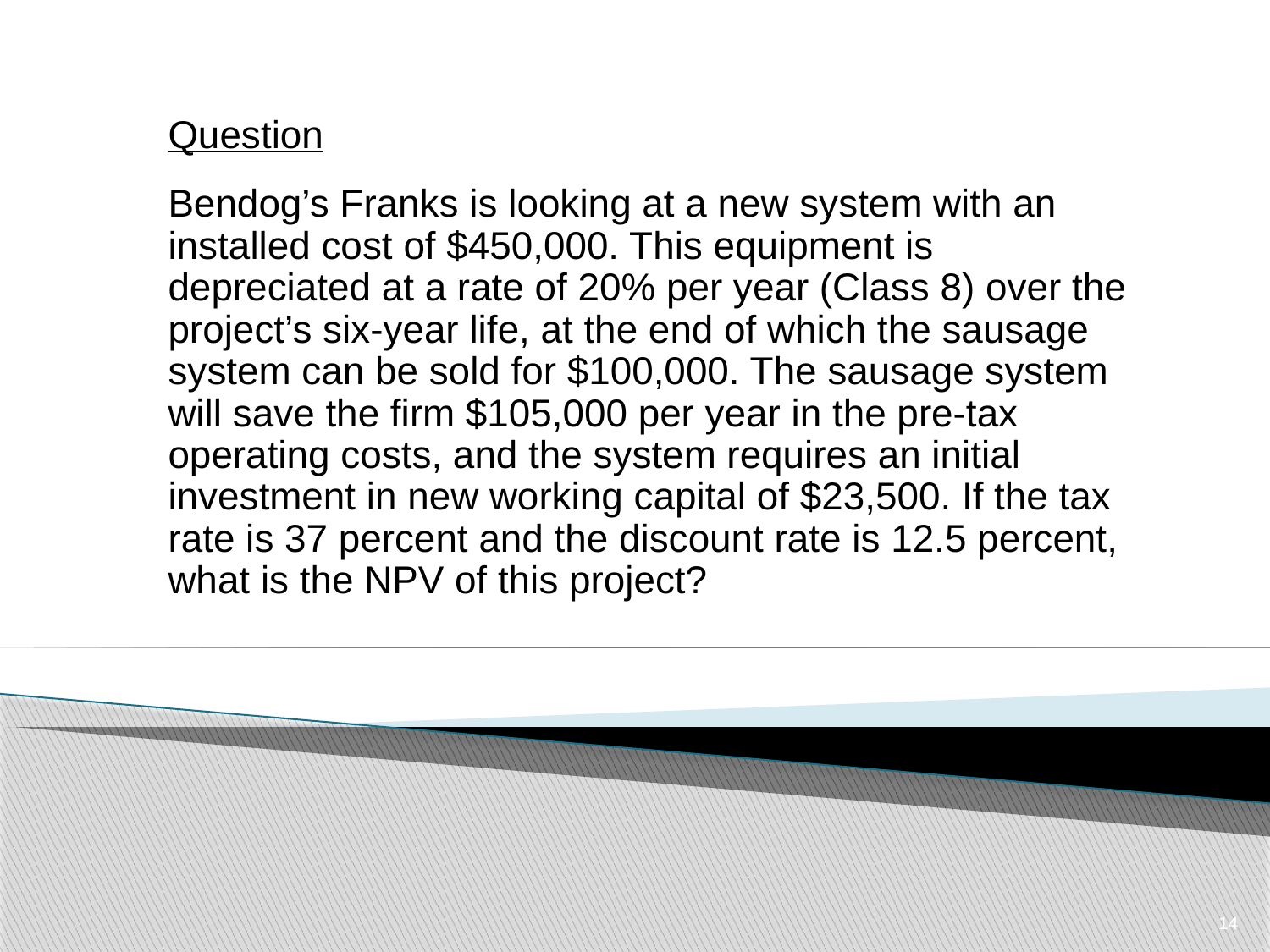

Question
Bendog’s Franks is looking at a new system with an installed cost of $450,000. This equipment is depreciated at a rate of 20% per year (Class 8) over the project’s six-year life, at the end of which the sausage system can be sold for $100,000. The sausage system will save the firm $105,000 per year in the pre-tax operating costs, and the system requires an initial investment in new working capital of $23,500. If the tax rate is 37 percent and the discount rate is 12.5 percent, what is the NPV of this project?

14